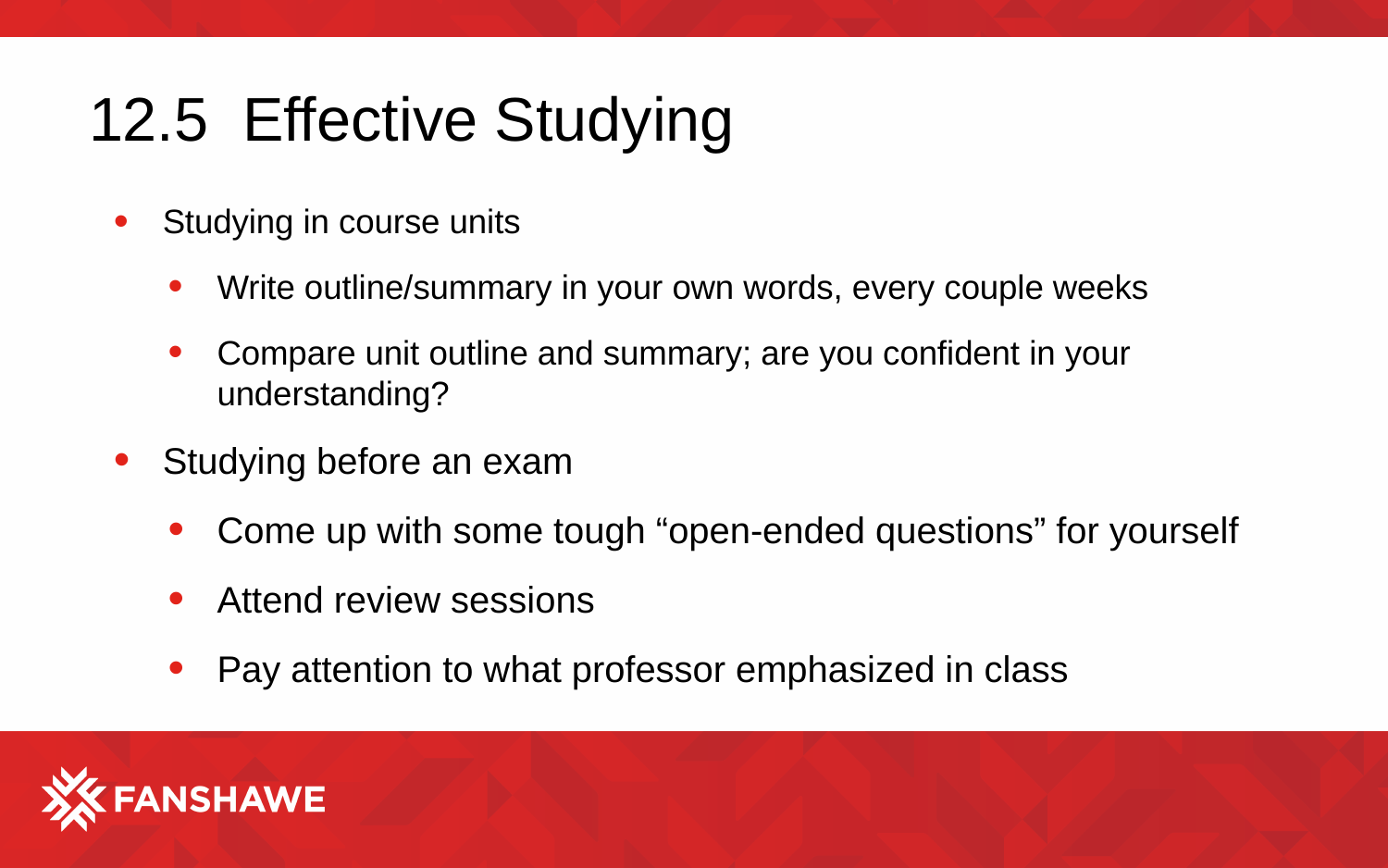

# 12.5  Effective Studying
Studying in course units
Write outline/summary in your own words, every couple weeks
Compare unit outline and summary; are you confident in your understanding?
Studying before an exam
Come up with some tough “open-ended questions” for yourself
Attend review sessions
Pay attention to what professor emphasized in class